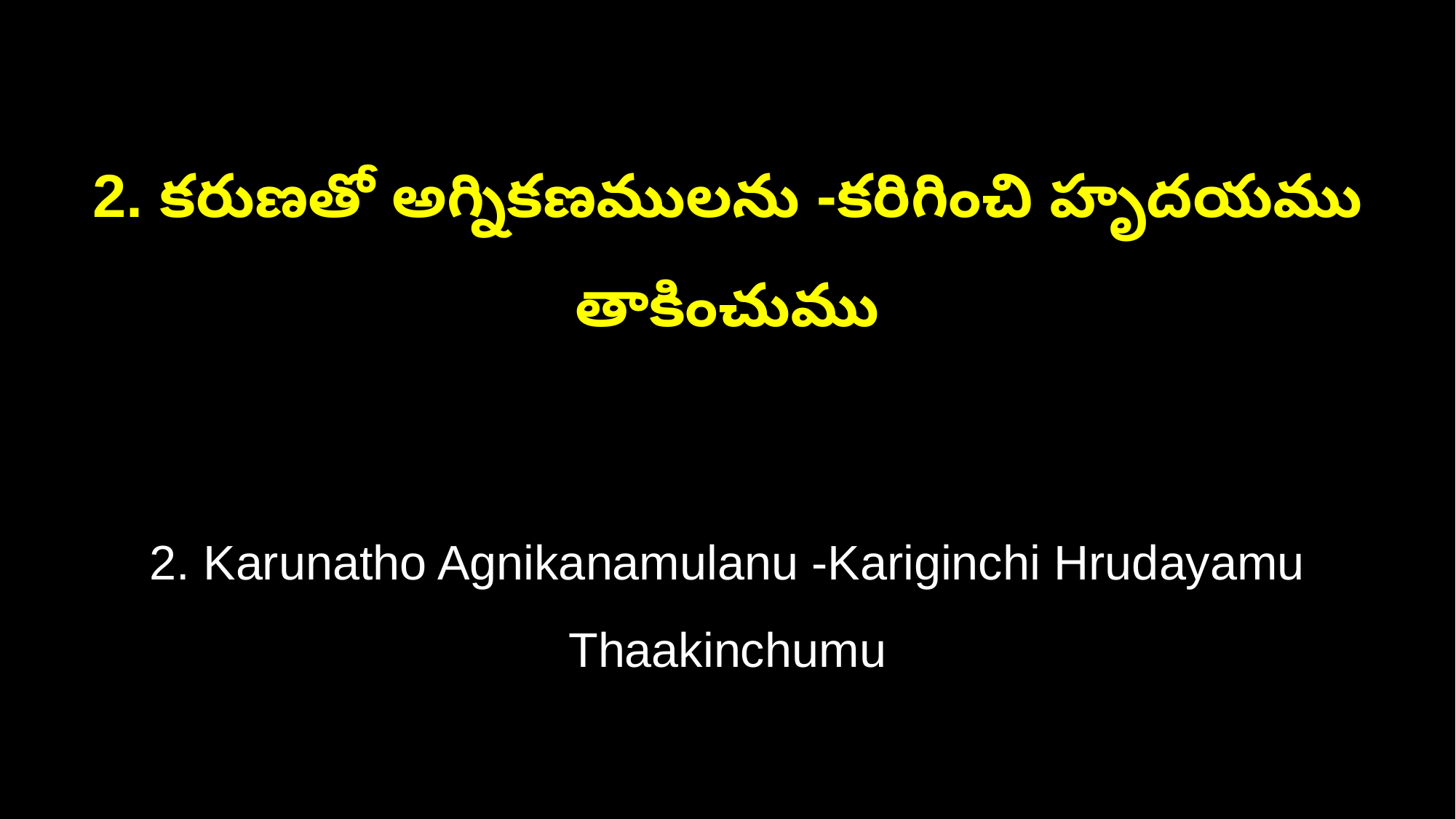

2. కరుణతో అగ్నికణములను -కరిగించి హృదయము తాకించుము
2. Karunatho Agnikanamulanu -Kariginchi Hrudayamu Thaakinchumu